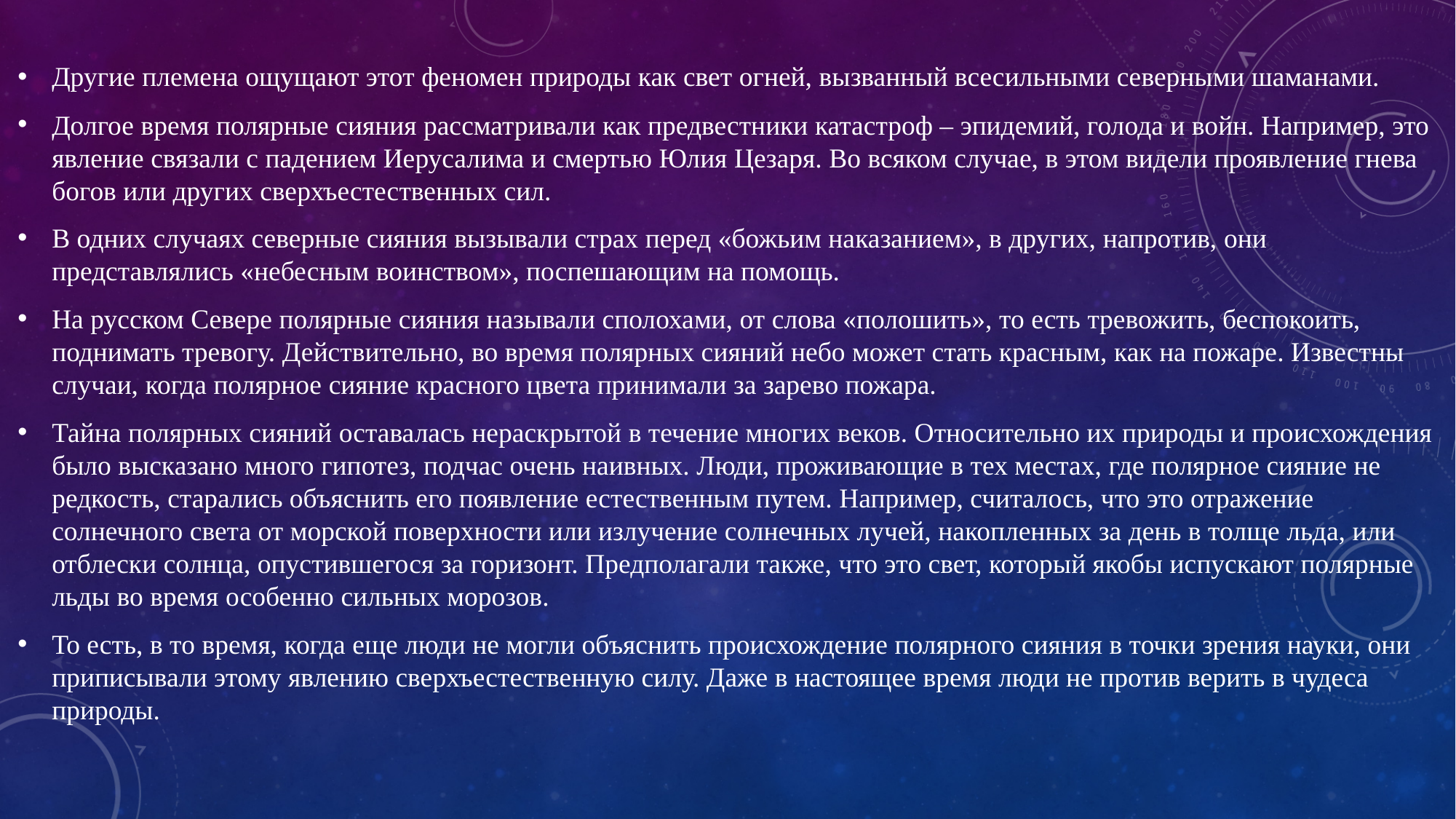

Другие племена ощущают этот феномен природы как свет огней, вызванный всесильными северными шаманами.
Долгое время полярные сияния рассматривали как предвестники катастроф – эпидемий, голода и войн. Например, это явление связали с падением Иерусалима и смертью Юлия Цезаря. Во всяком случае, в этом видели проявление гнева богов или других сверхъестественных сил.
В одних случаях северные сияния вызывали страх перед «божьим наказанием», в других, напротив, они представлялись «небесным воинством», поспешающим на помощь.
На русском Севере полярные сияния называли сполохами, от слова «полошить», то есть тревожить, беспокоить, поднимать тревогу. Действительно, во время полярных сияний небо может стать красным, как на пожаре. Известны случаи, когда полярное сияние красного цвета принимали за зарево пожара.
Тайна полярных сияний оставалась нераскрытой в течение многих веков. Относительно их природы и происхождения было высказано много гипотез, подчас очень наивных. Люди, проживающие в тех местах, где полярное сияние не редкость, старались объяснить его появление естественным путем. Например, считалось, что это отражение солнечного света от морской поверхности или излучение солнечных лучей, накопленных за день в толще льда, или отблески солнца, опустившегося за горизонт. Предполагали также, что это свет, который якобы испускают полярные льды во время особенно сильных морозов.
То есть, в то время, когда еще люди не могли объяснить происхождение полярного сияния в точки зрения науки, они приписывали этому явлению сверхъестественную силу. Даже в настоящее время люди не против верить в чудеса природы.

#